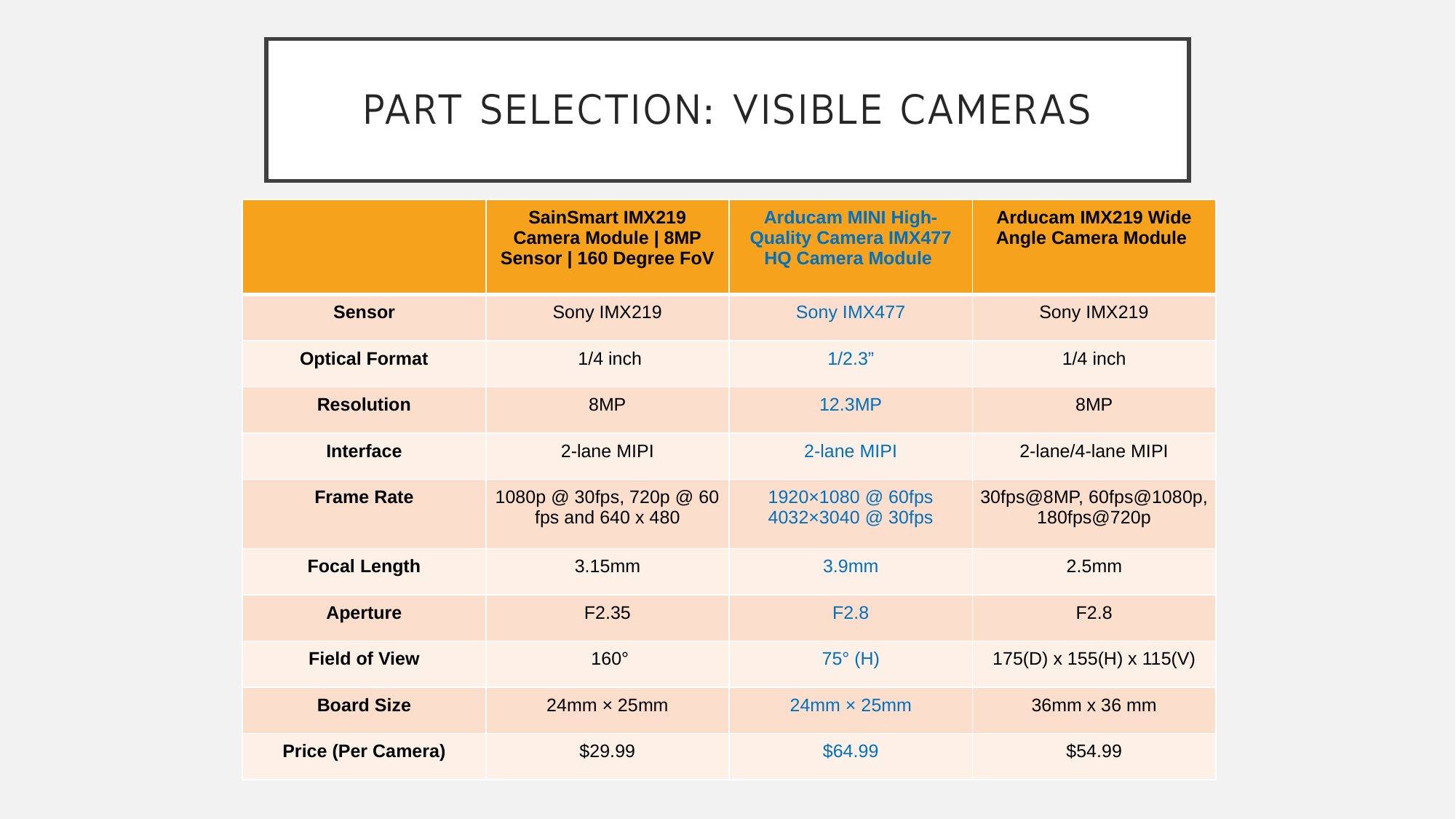

# Part Selection: Visible Cameras
|  | SainSmart IMX219 Camera Module | 8MP Sensor | 160 Degree FoV | Arducam MINI High-Quality Camera IMX477 HQ Camera Module | Arducam IMX219 Wide Angle Camera Module |
| --- | --- | --- | --- |
| Sensor | Sony IMX219 | Sony IMX477 | Sony IMX219 |
| Optical Format | 1/4 inch | 1/2.3” | 1/4 inch |
| Resolution | 8MP | 12.3MP | 8MP |
| Interface | 2-lane MIPI | 2-lane MIPI | 2-lane/4-lane MIPI |
| Frame Rate | 1080p @ 30fps, 720p @ 60 fps and 640 x 480 | 1920×1080 @ 60fps 4032×3040 @ 30fps | 30fps@8MP, 60fps@1080p, 180fps@720p |
| Focal Length | 3.15mm | 3.9mm | 2.5mm |
| Aperture | F2.35 | F2.8 | F2.8 |
| Field of View | 160° | 75° (H) | 175(D) x 155(H) x 115(V) |
| Board Size | 24mm × 25mm | 24mm × 25mm | 36mm x 36 mm |
| Price (Per Camera) | $29.99 | $64.99 | $54.99 |